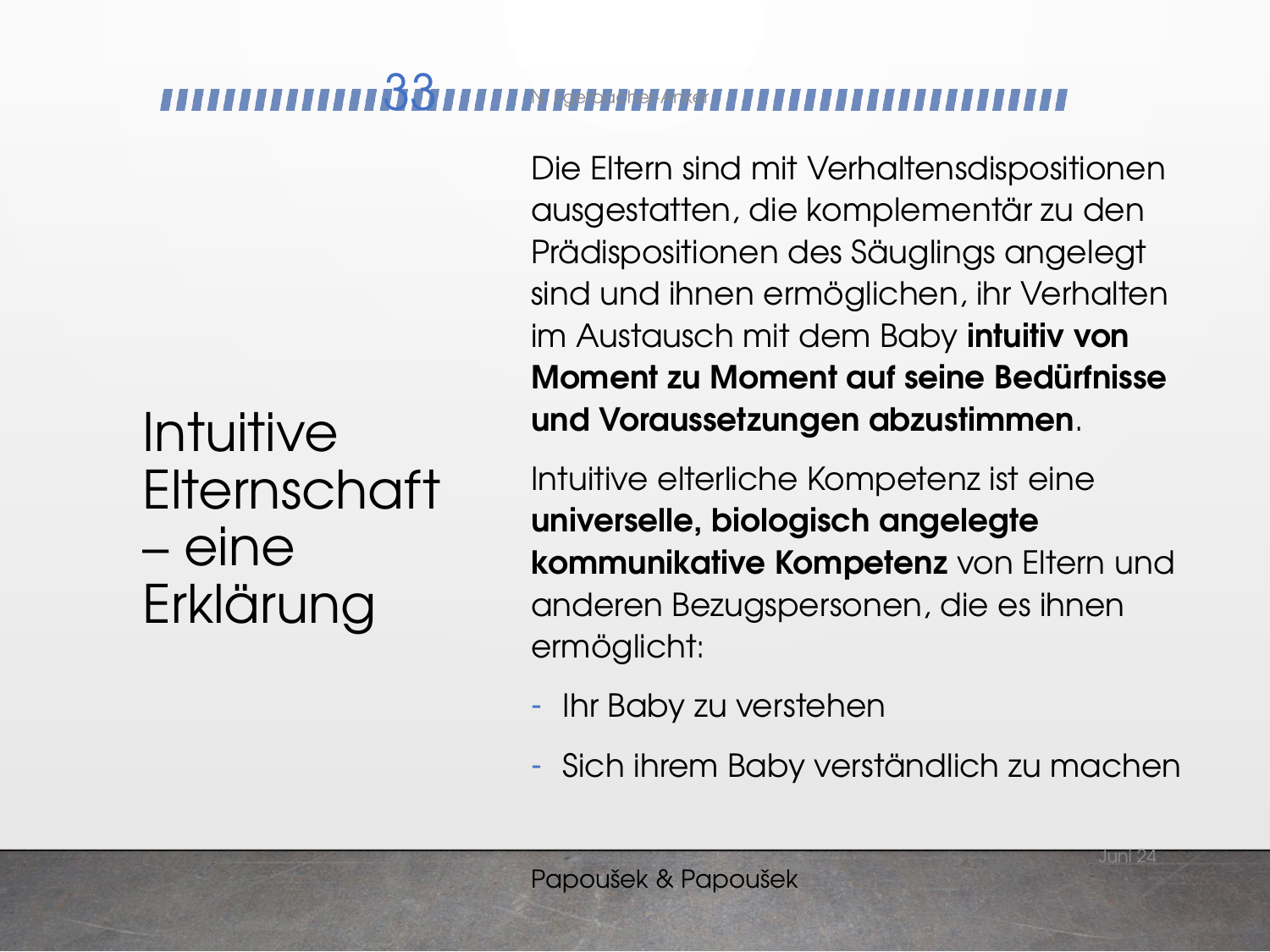

33
N. Egerbacher-Anker
Die Eltern sind mit Verhaltensdispositionen ausgestatten, die komplementär zu den Prädispositionen des Säuglings angelegt sind und ihnen ermöglichen, ihr Verhalten im Austausch mit dem Baby intuitiv von Moment zu Moment auf seine Bedürfnisse und Voraussetzungen abzustimmen.
Intuitive elterliche Kompetenz ist eine universelle, biologisch angelegte kommunikative Kompetenz von Eltern und anderen Bezugspersonen, die es ihnen ermöglicht:
Ihr Baby zu verstehen
Sich ihrem Baby verständlich zu machen

Papoušek & Papoušek
# Intuitive Elternschaft – eine Erklärung
Juni 24